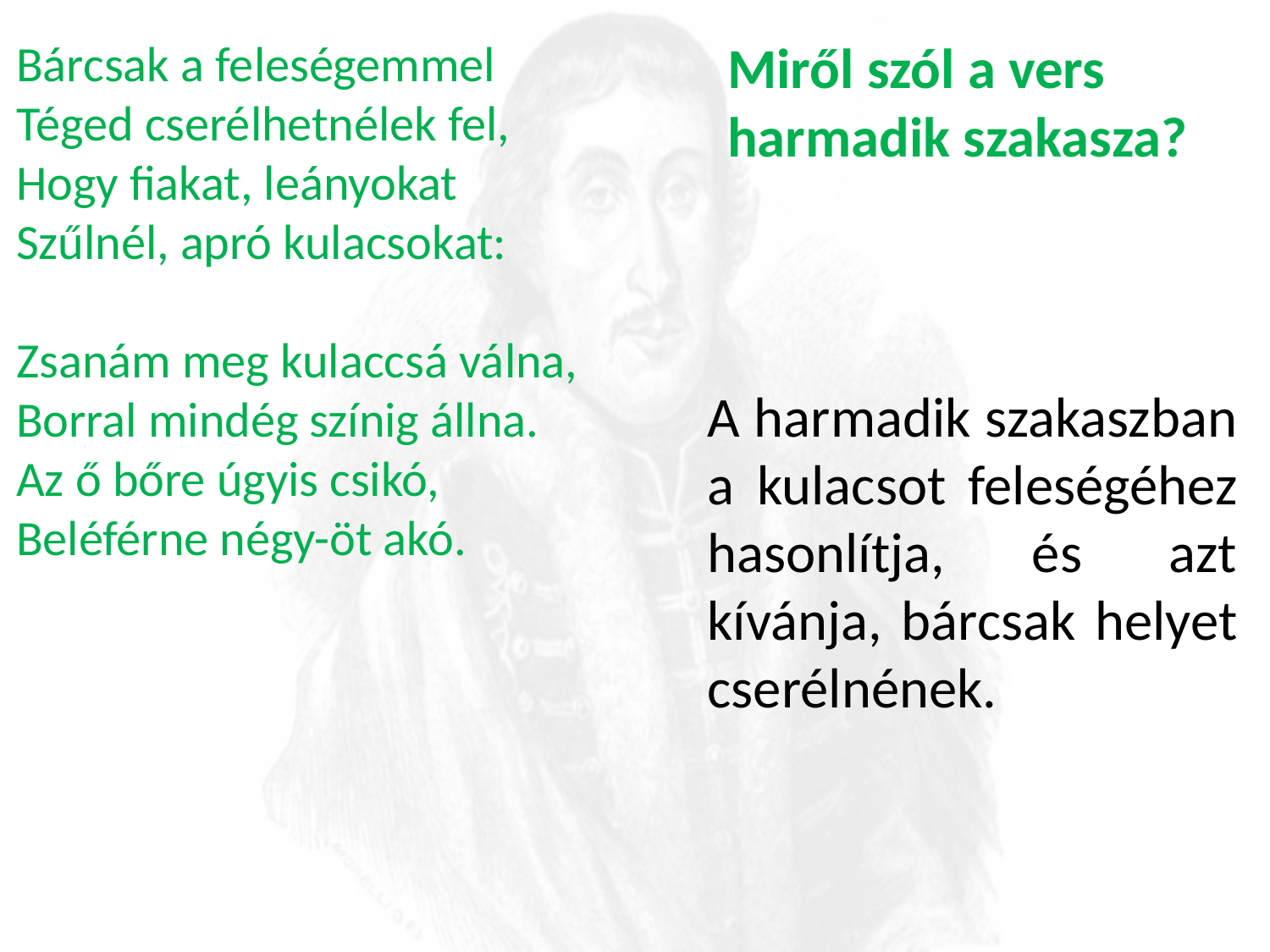

Bárcsak a feleségemmel
Téged cserélhetnélek fel,
Hogy fiakat, leányokat
Szűlnél, apró kulacsokat:

Zsanám meg kulaccsá válna,
Borral mindég színig állna.
Az ő bőre úgyis csikó,
Beléférne négy-öt akó.

Miről szól a vers harmadik szakasza?
A harmadik szakaszban a kulacsot feleségéhez hasonlítja, és azt kívánja, bárcsak helyet cserélnének.